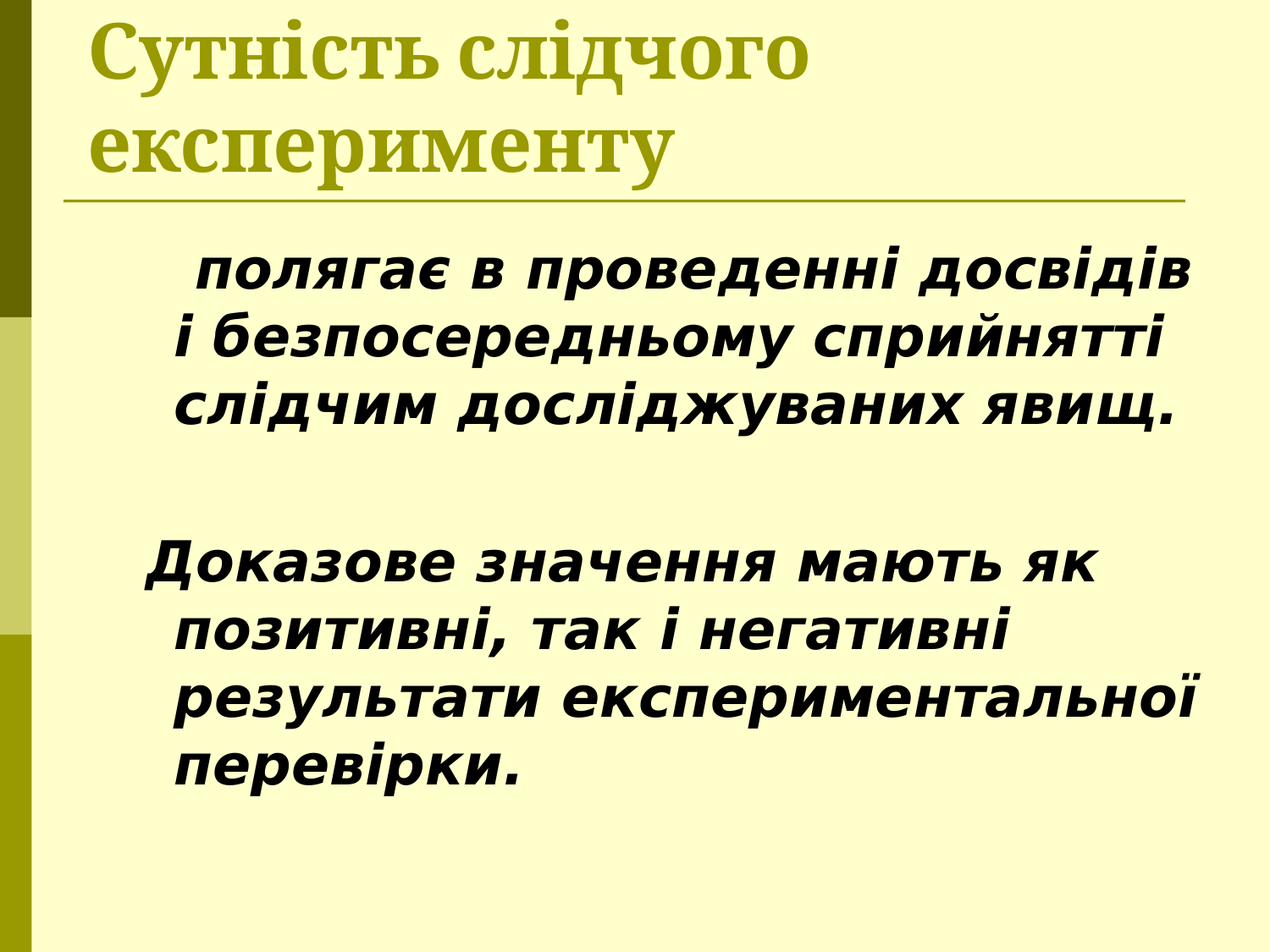

# Сутність слідчого експерименту
    полягає в проведенні досвідів і безпосередньому сприйнятті слідчим досліджуваних явищ.

 Доказове значення мають як позитивні, так і негативні результати експериментальної перевірки.